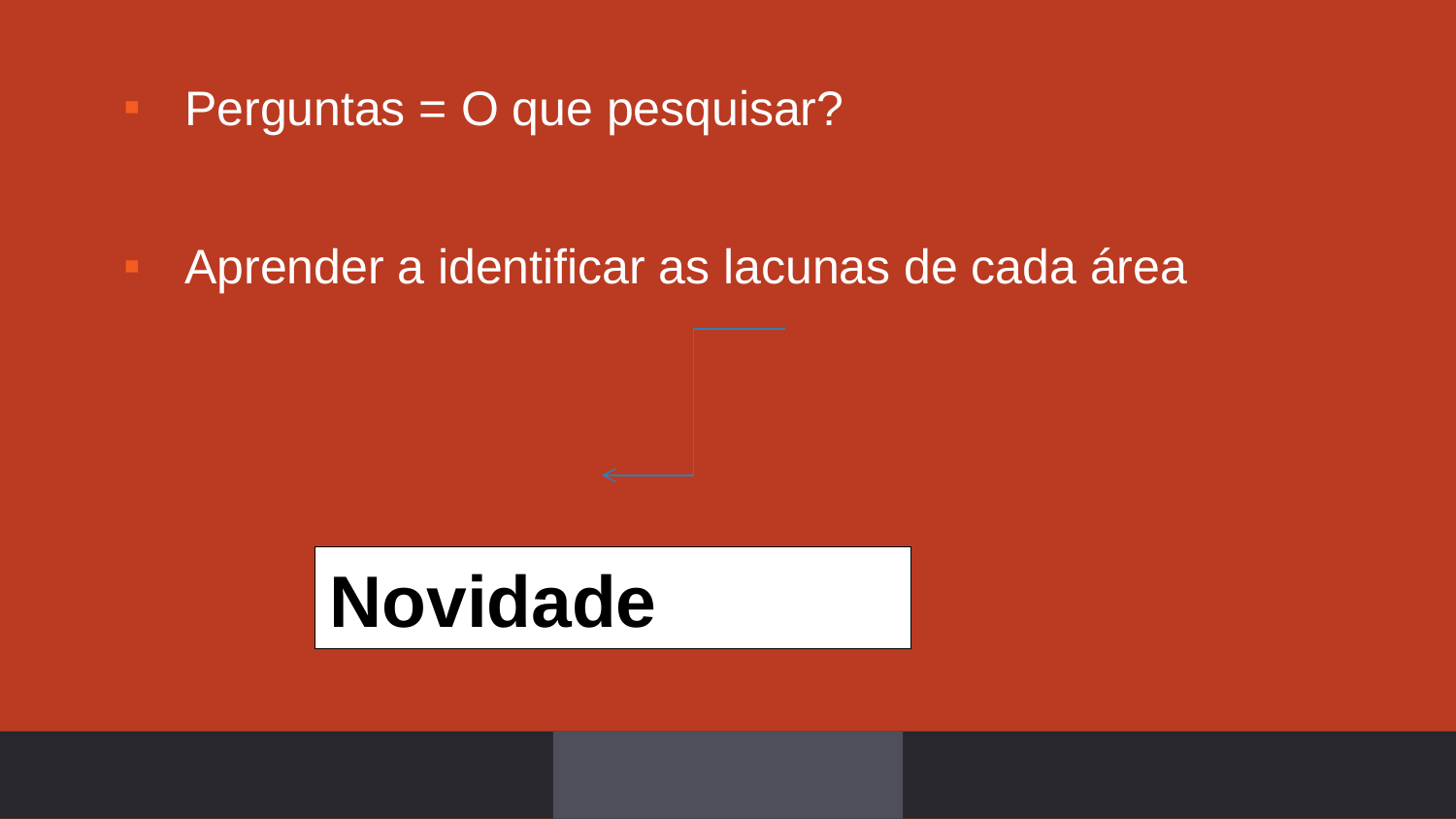

Perguntas = O que pesquisar?

Aprender a identificar as lacunas de cada área

Novidade